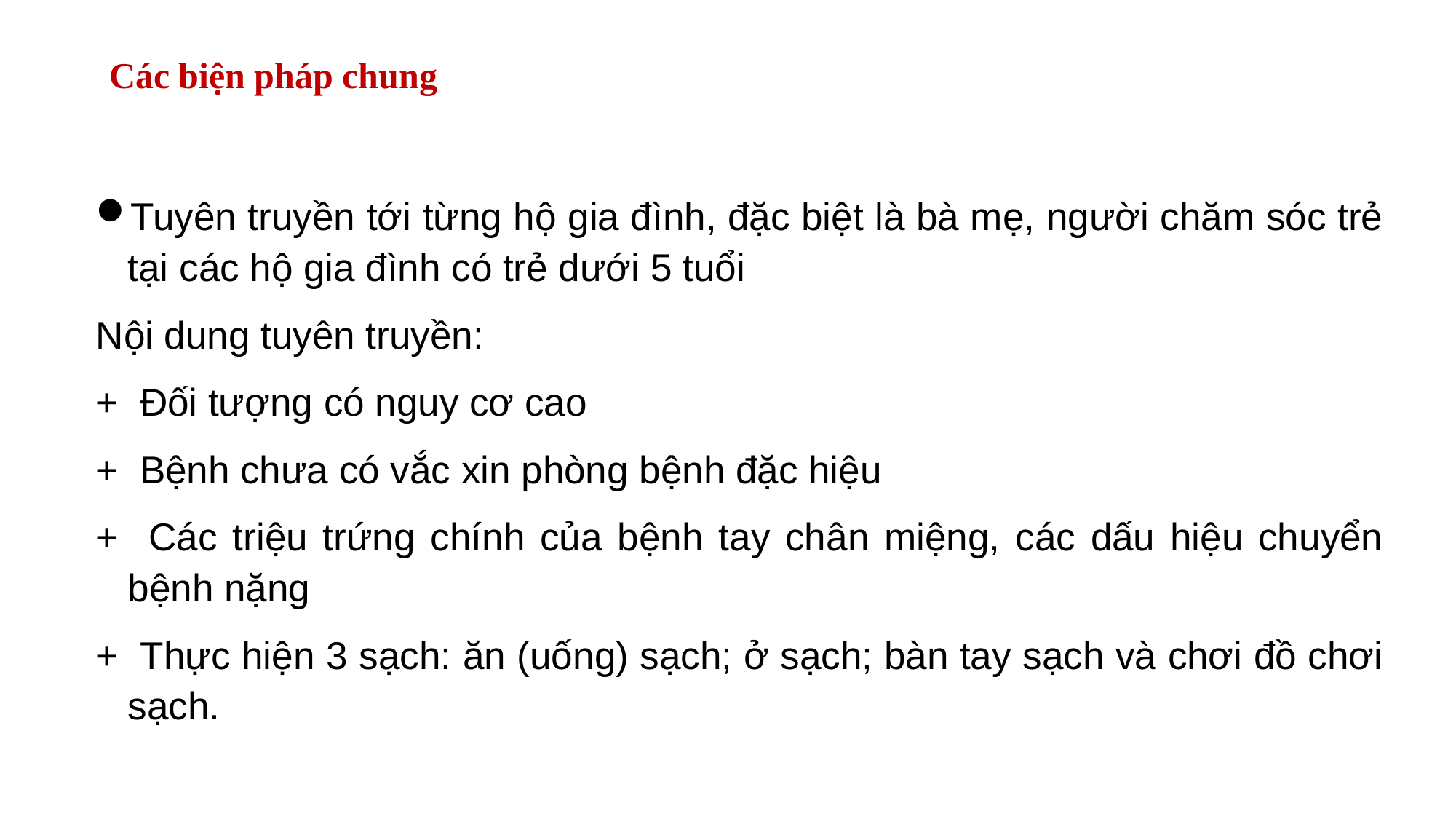

Các biện pháp chung
Tuyên truyền tới từng hộ gia đình, đặc biệt là bà mẹ, người chăm sóc trẻ tại các hộ gia đình có trẻ dưới 5 tuổi
Nội dung tuyên truyền:
+  Đối tượng có nguy cơ cao
+  Bệnh chưa có vắc xin phòng bệnh đặc hiệu
+  Các triệu trứng chính của bệnh tay chân miệng, các dấu hiệu chuyển bệnh nặng
+  Thực hiện 3 sạch: ăn (uống) sạch; ở sạch; bàn tay sạch và chơi đồ chơi sạch.